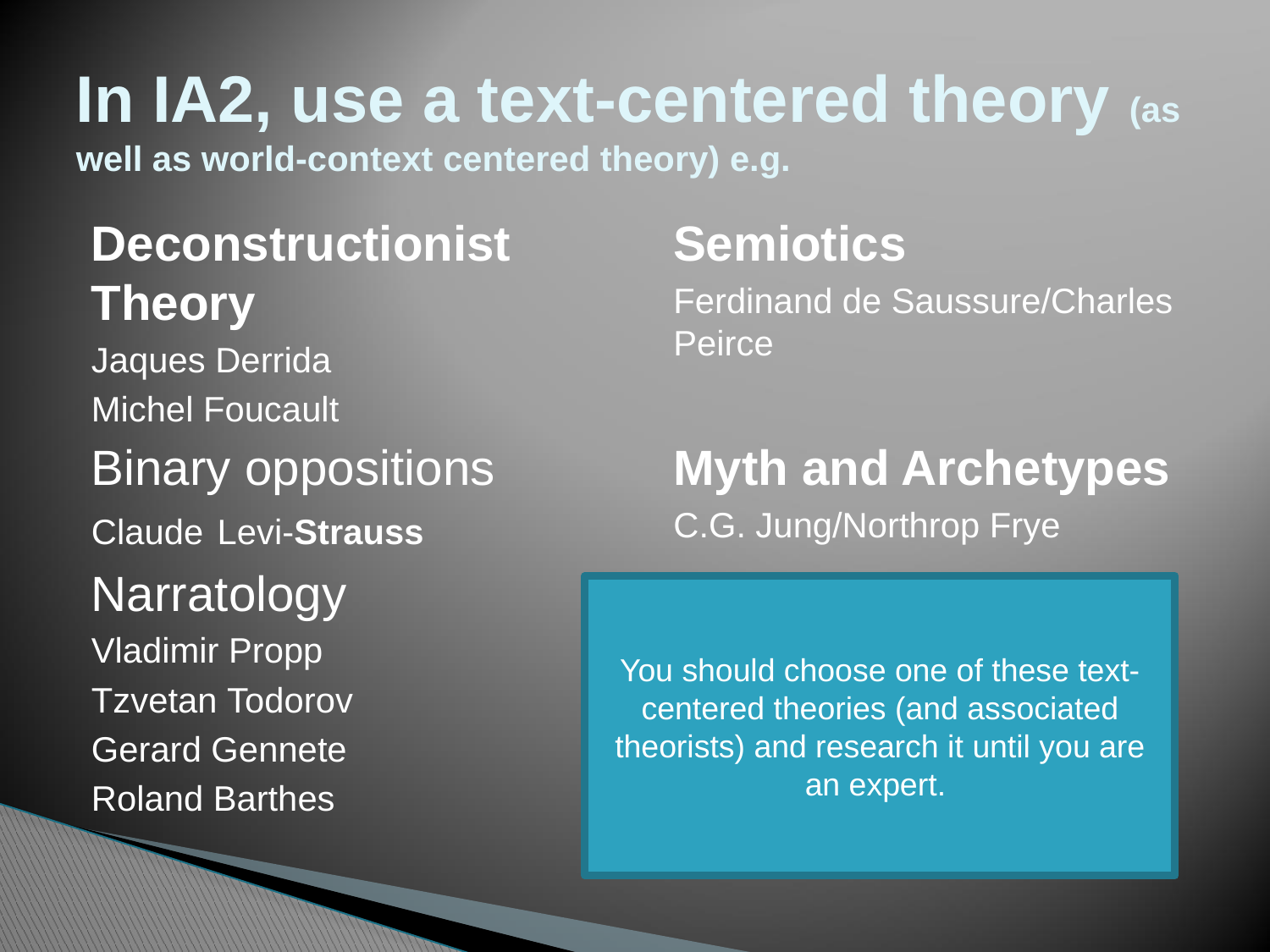

# In IA2, use a text-centered theory (as well as world-context centered theory) e.g.
Deconstructionist Theory
Jaques Derrida
Michel Foucault
Binary oppositions  Claude Levi-Strauss
Narratology
Vladimir Propp
Tzvetan Todorov
Gerard Gennete
Roland Barthes

Semiotics
Ferdinand de Saussure/Charles Peirce

Myth and Archetypes
C.G. Jung/Northrop Frye
You should choose one of these text-centered theories (and associated theorists) and research it until you are an expert.